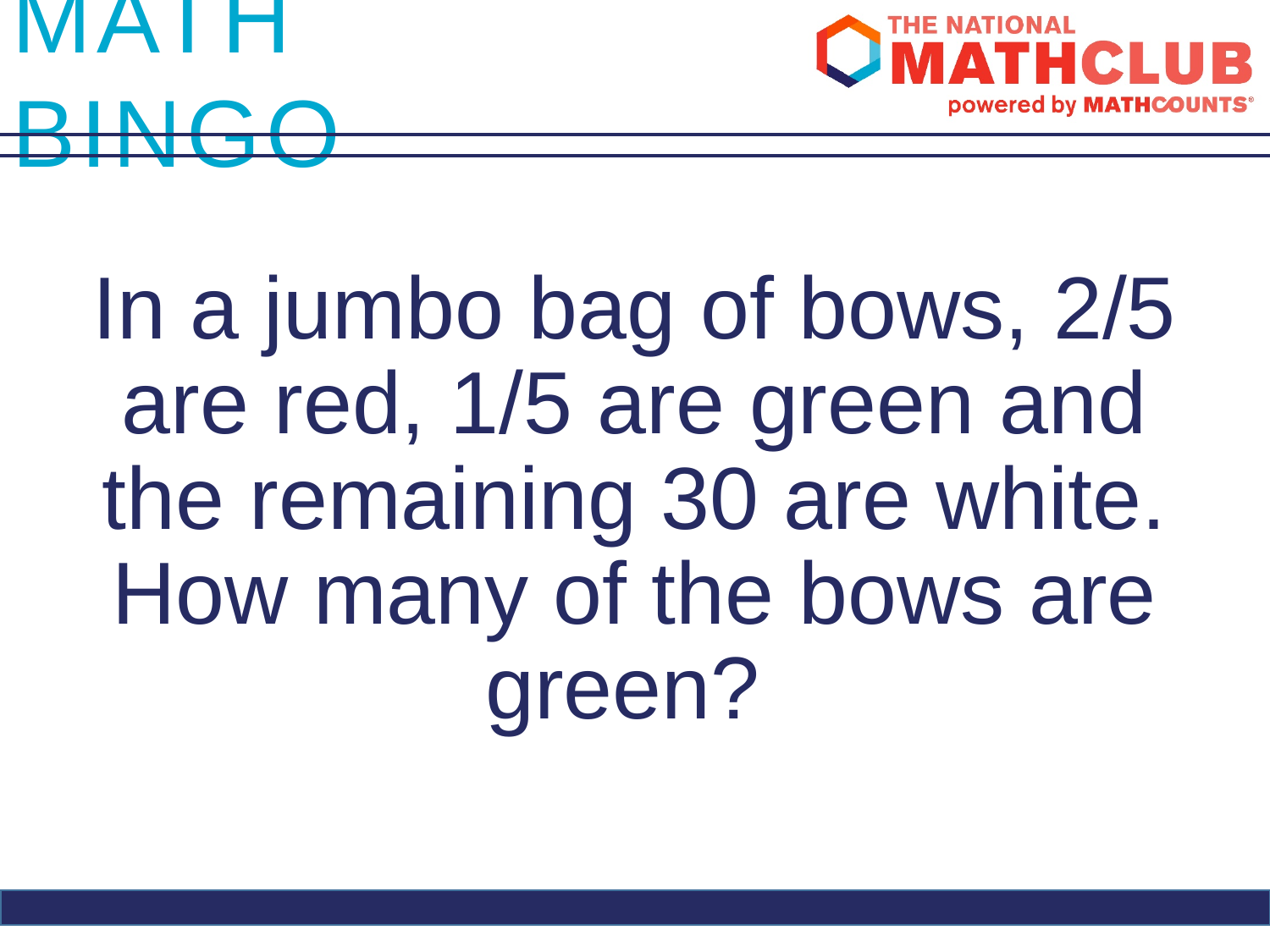

In a jumbo bag of bows, 2/5 are red, 1/5 are green and the remaining 30 are white. How many of the bows are green?